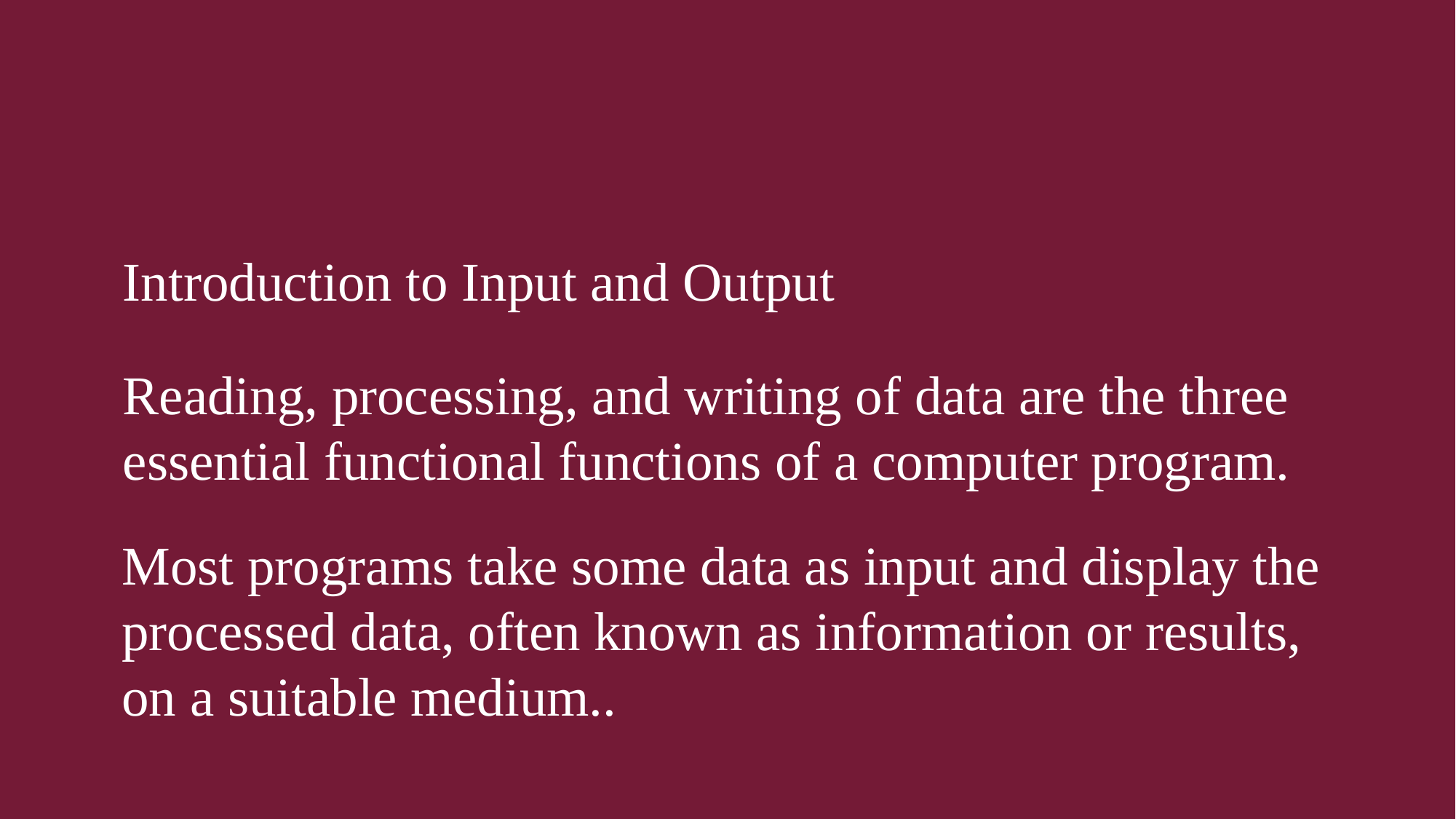

Introduction to Input and Output
Reading, processing, and writing of data are the three essential functional functions of a computer program.
Most programs take some data as input and display the processed data, often known as information or results, on a suitable medium..